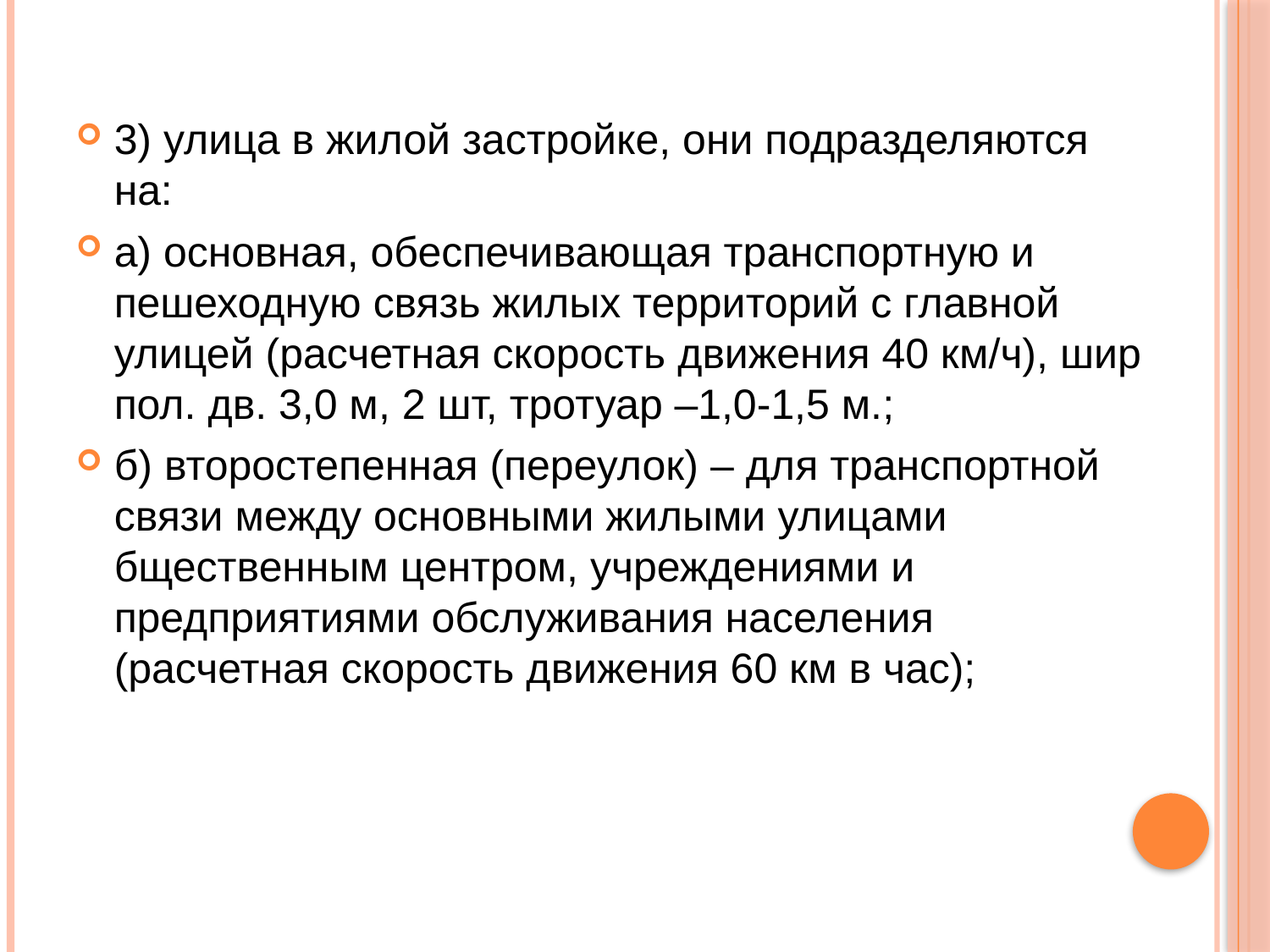

3) улица в жилой застройке, они подразделяются на:
а) основная, обеспечивающая транспортную и пешеходную связь жилых территорий с главной улицей (расчетная скорость движения 40 км/ч), шир пол. дв. 3,0 м, 2 шт, тротуар –1,0-1,5 м.;
б) второстепенная (переулок) – для транспортной связи между основными жилыми улицами бщественным центром, учреждениями и предприятиями об­служивания населения (расчетная скорость движения 60 км в час);